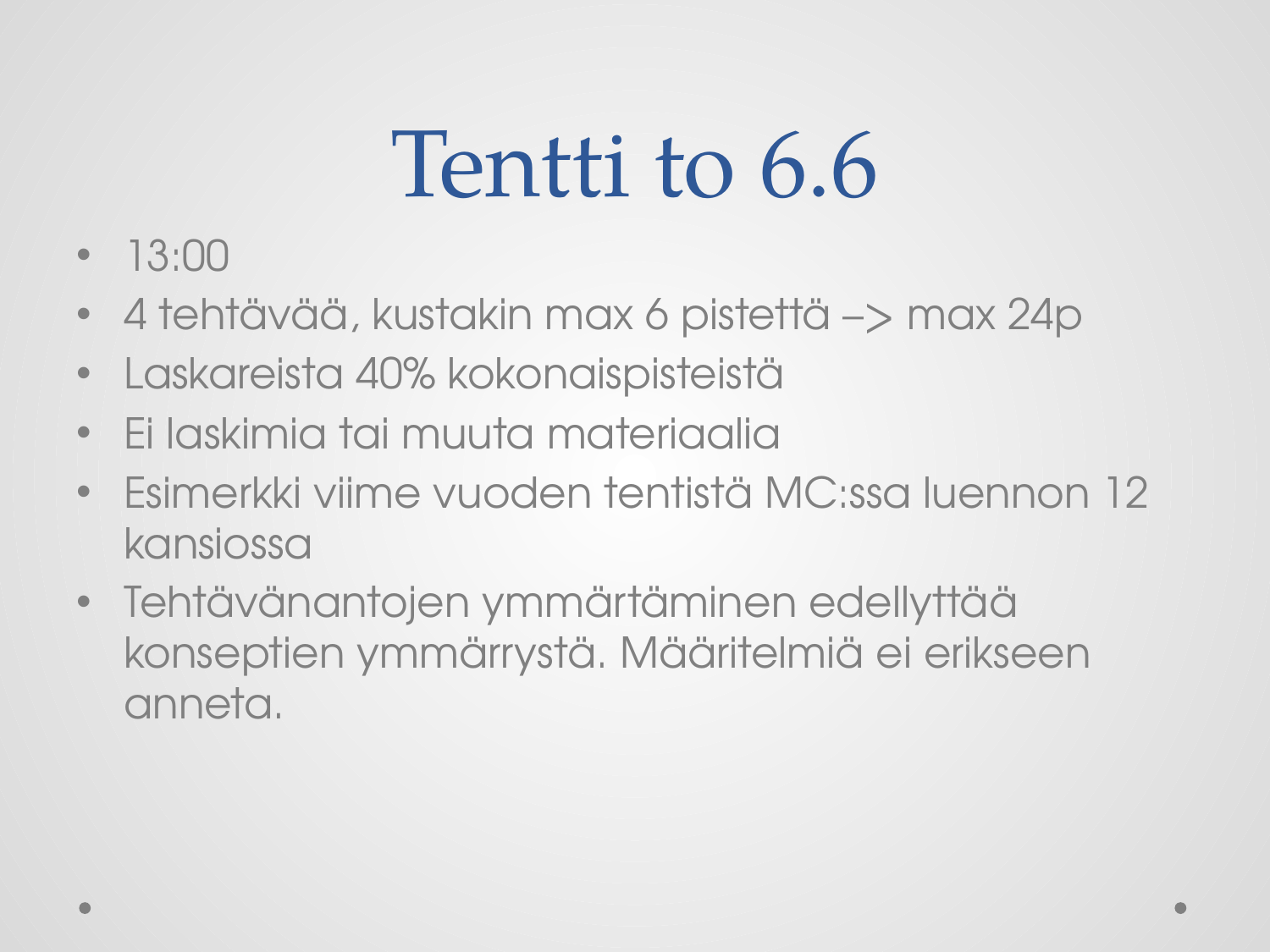

# Tentti to 6.6
13:00
4 tehtävää, kustakin max 6 pistettä –> max 24p
Laskareista 40% kokonaispisteistä
Ei laskimia tai muuta materiaalia
Esimerkki viime vuoden tentistä MC:ssa luennon 12 kansiossa
Tehtävänantojen ymmärtäminen edellyttää konseptien ymmärrystä. Määritelmiä ei erikseen anneta.